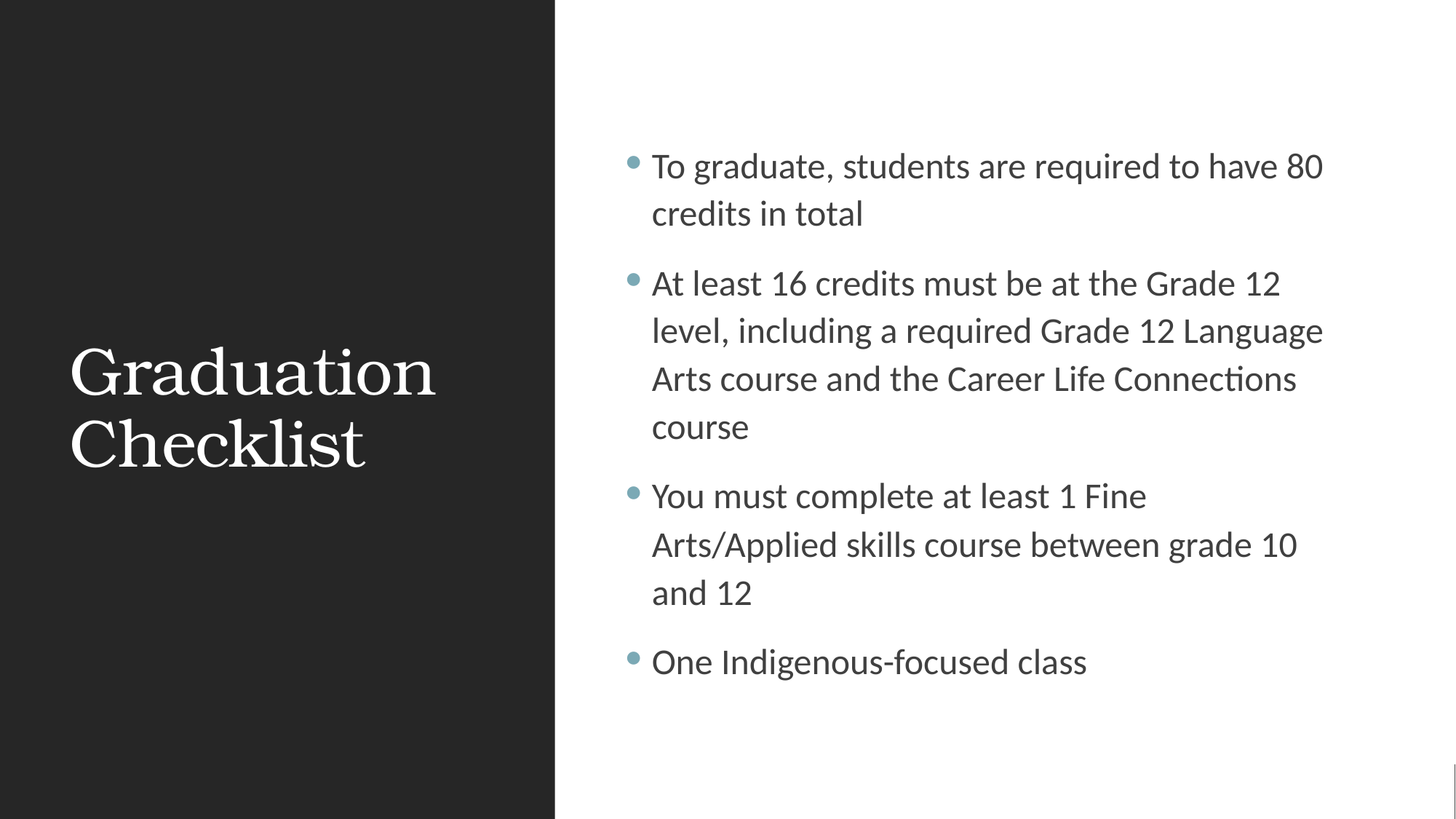

# Graduation Checklist
To graduate, students are required to have 80 credits in total​
At least 16 credits must be at the Grade 12 level, including a required Grade 12 Language Arts course and the Career Life Connections course ​
You must complete at least 1 Fine Arts/Applied skills course between grade 10 and 12​
One Indigenous-focused class